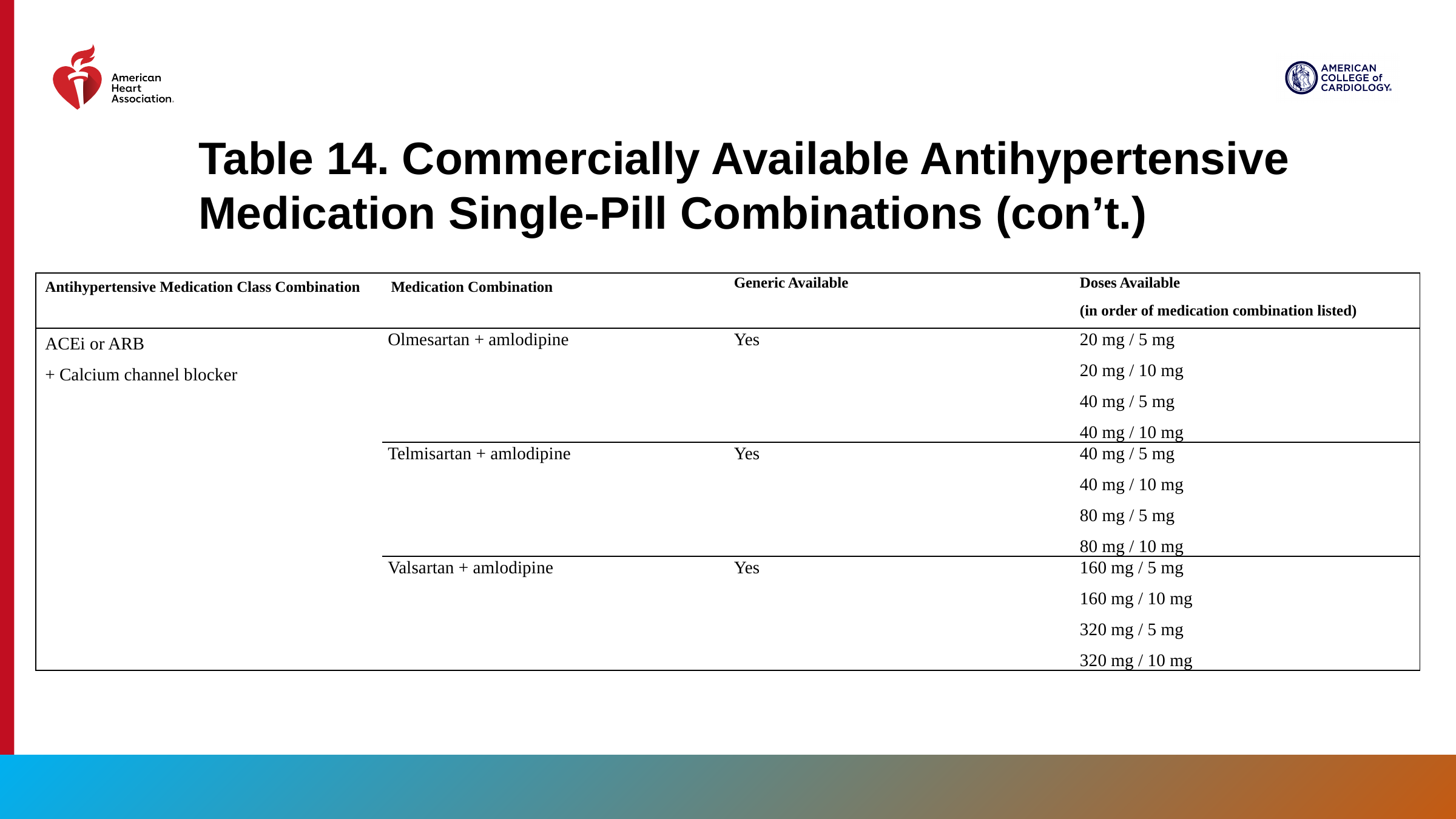

Table 14. Commercially Available Antihypertensive Medication Single-Pill Combinations (con’t.)
| Antihypertensive Medication Class Combination | Medication Combination | Generic Available | Doses Available (in order of medication combination listed) |
| --- | --- | --- | --- |
| ACEi or ARB + Calcium channel blocker | Olmesartan + amlodipine | Yes | 20 mg / 5 mg 20 mg / 10 mg 40 mg / 5 mg 40 mg / 10 mg |
|  | Telmisartan + amlodipine | Yes | 40 mg / 5 mg 40 mg / 10 mg 80 mg / 5 mg 80 mg / 10 mg |
|  | Valsartan + amlodipine | Yes | 160 mg / 5 mg 160 mg / 10 mg 320 mg / 5 mg 320 mg / 10 mg |
100